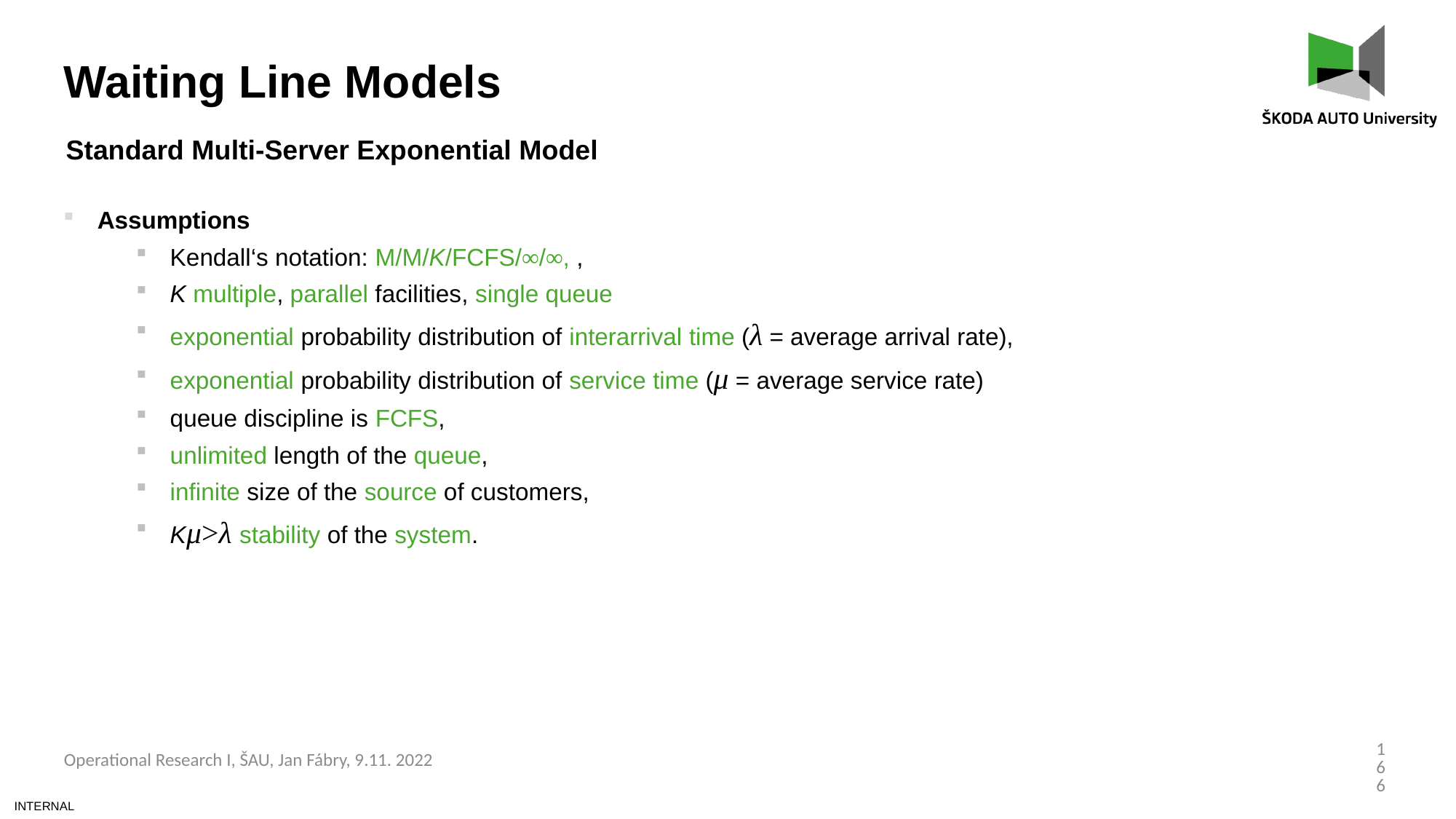

Waiting Line Models
Standard Multi-Server Exponential Model
Assumptions
Kendall‘s notation: M/M/K/FCFS/∞/∞, ,
K multiple, parallel facilities, single queue
exponential probability distribution of interarrival time (λ = average arrival rate),
exponential probability distribution of service time (μ = average service rate)
queue discipline is FCFS,
unlimited length of the queue,
infinite size of the source of customers,
Kμ>λ stability of the system.
166
Operational Research I, ŠAU, Jan Fábry, 9.11. 2022